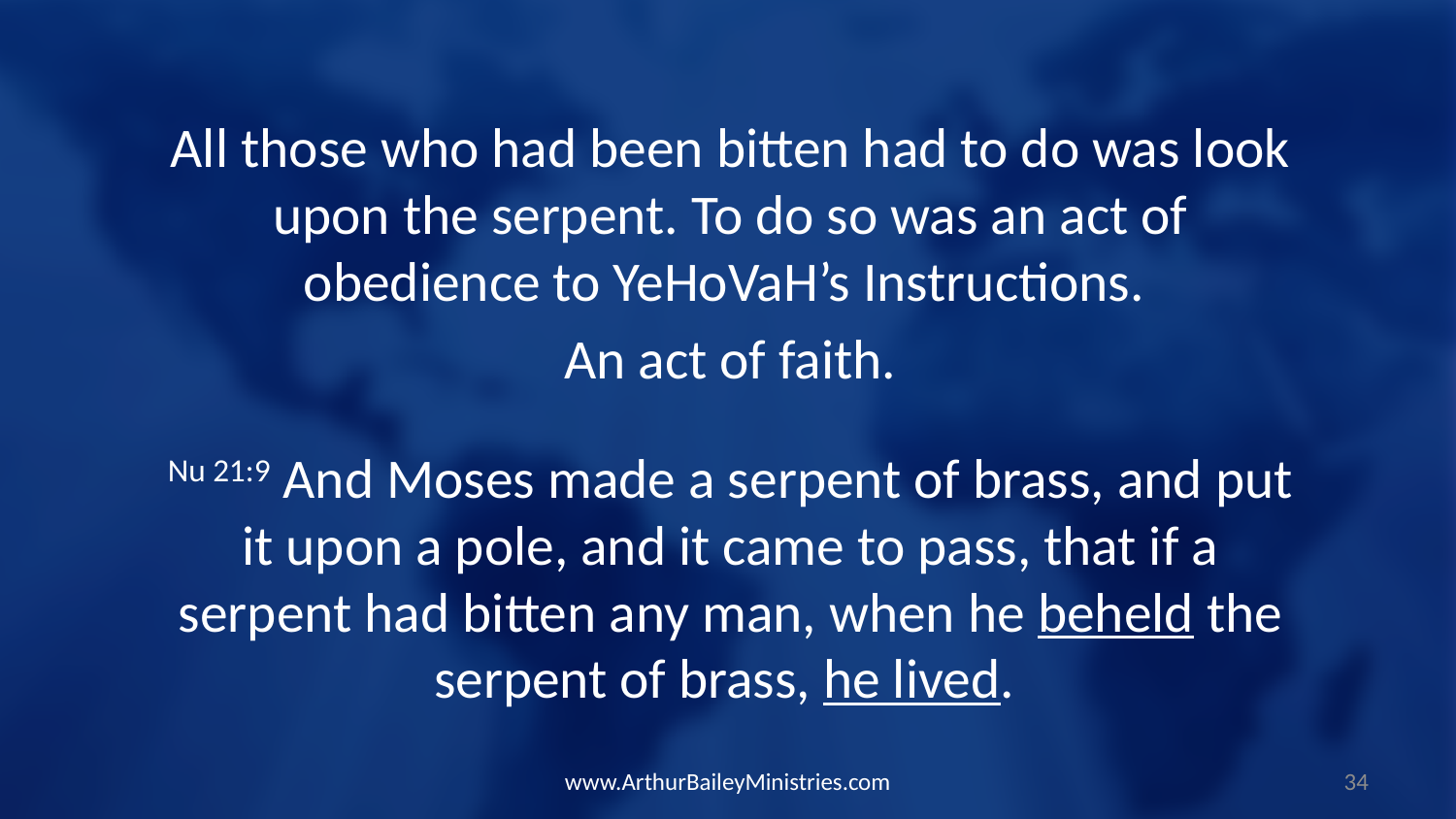

All those who had been bitten had to do was look upon the serpent. To do so was an act of obedience to YeHoVaH’s Instructions.
An act of faith.

Nu 21:9 And Moses made a serpent of brass, and put it upon a pole, and it came to pass, that if a serpent had bitten any man, when he beheld the serpent of brass, he lived.

www.ArthurBaileyMinistries.com
34